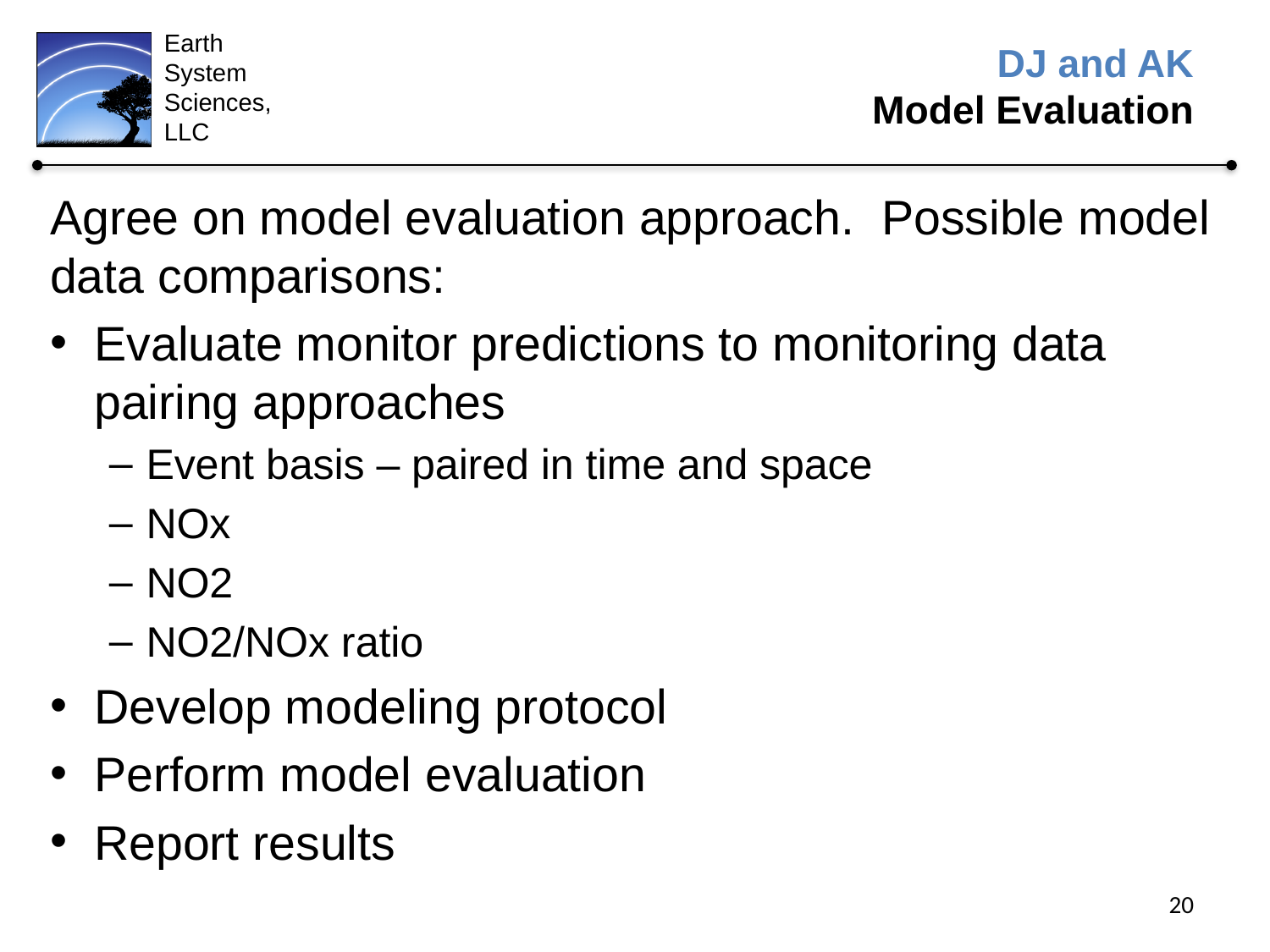

# DJ and AK Model Evaluation
Agree on model evaluation approach.  Possible model data comparisons:
Evaluate monitor predictions to monitoring data pairing approaches
Event basis – paired in time and space
NOx
NO2
NO2/NOx ratio
Develop modeling protocol
Perform model evaluation
Report results

20